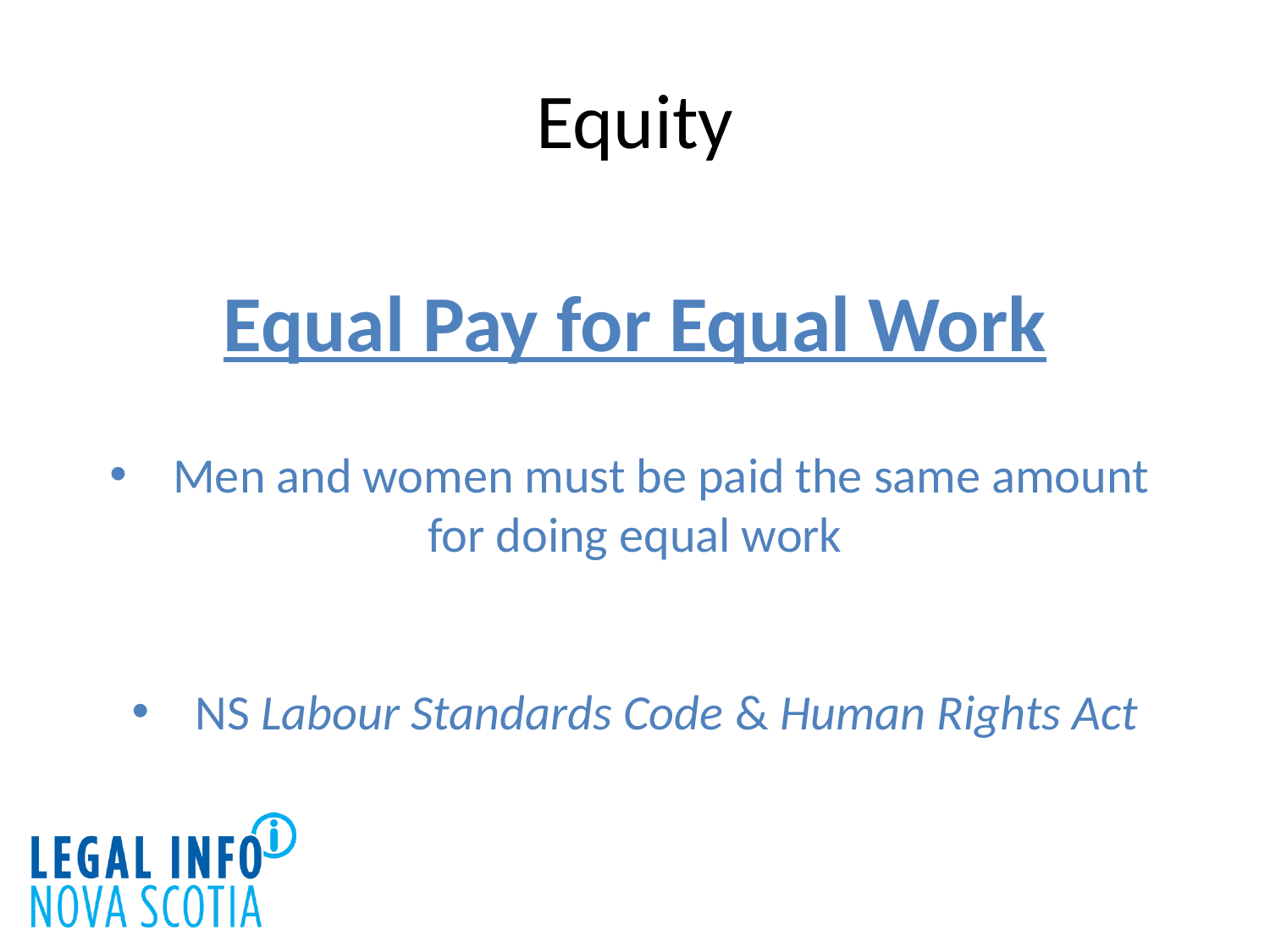

# Equity
Equal Pay for Equal Work

Men and women must be paid the same amount
for doing equal work

NS Labour Standards Code & Human Rights Act